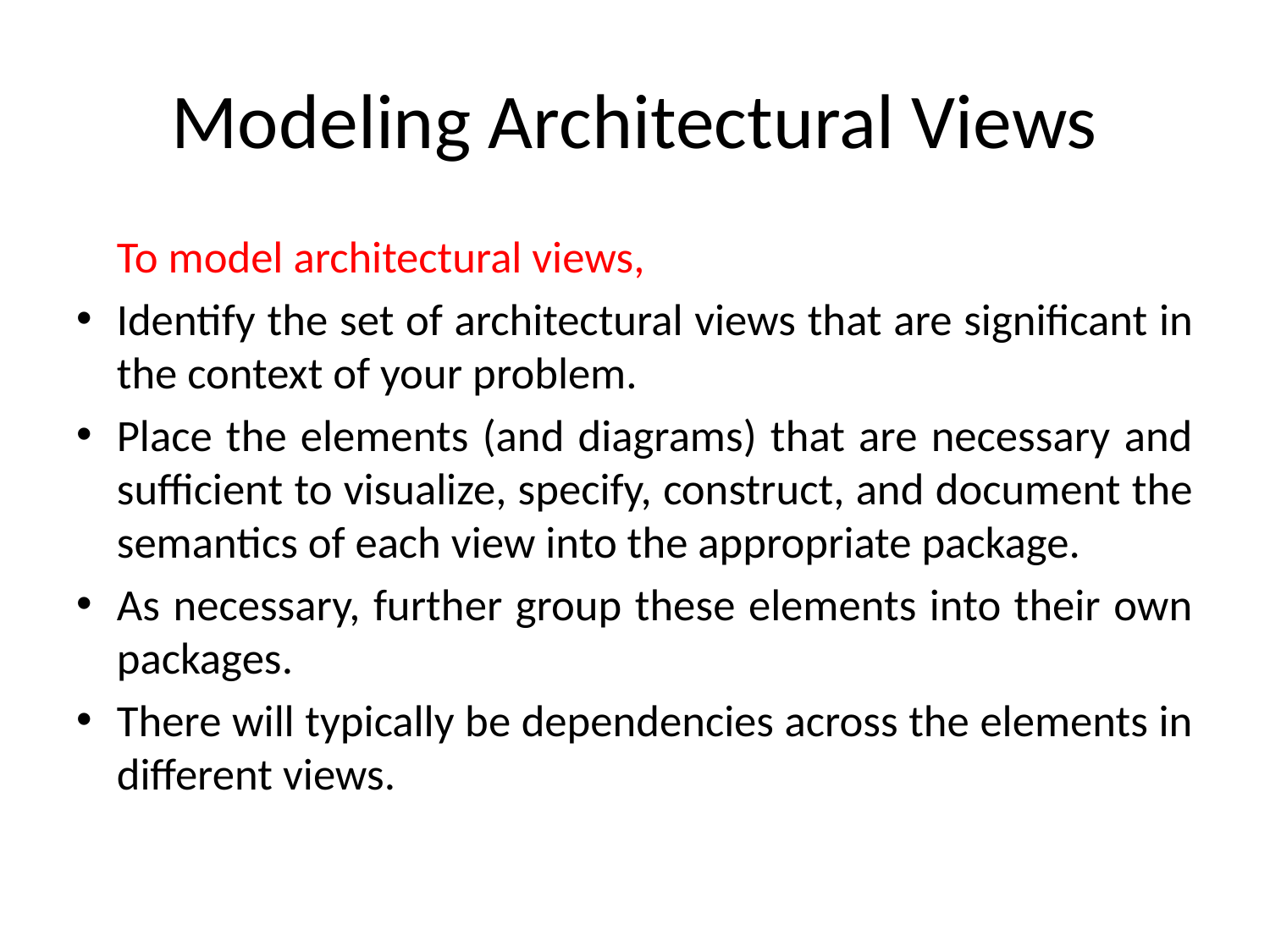

# Modeling Architectural Views
	To model architectural views,
Identify the set of architectural views that are significant in the context of your problem.
Place the elements (and diagrams) that are necessary and sufficient to visualize, specify, construct, and document the semantics of each view into the appropriate package.
As necessary, further group these elements into their own packages.
There will typically be dependencies across the elements in different views.